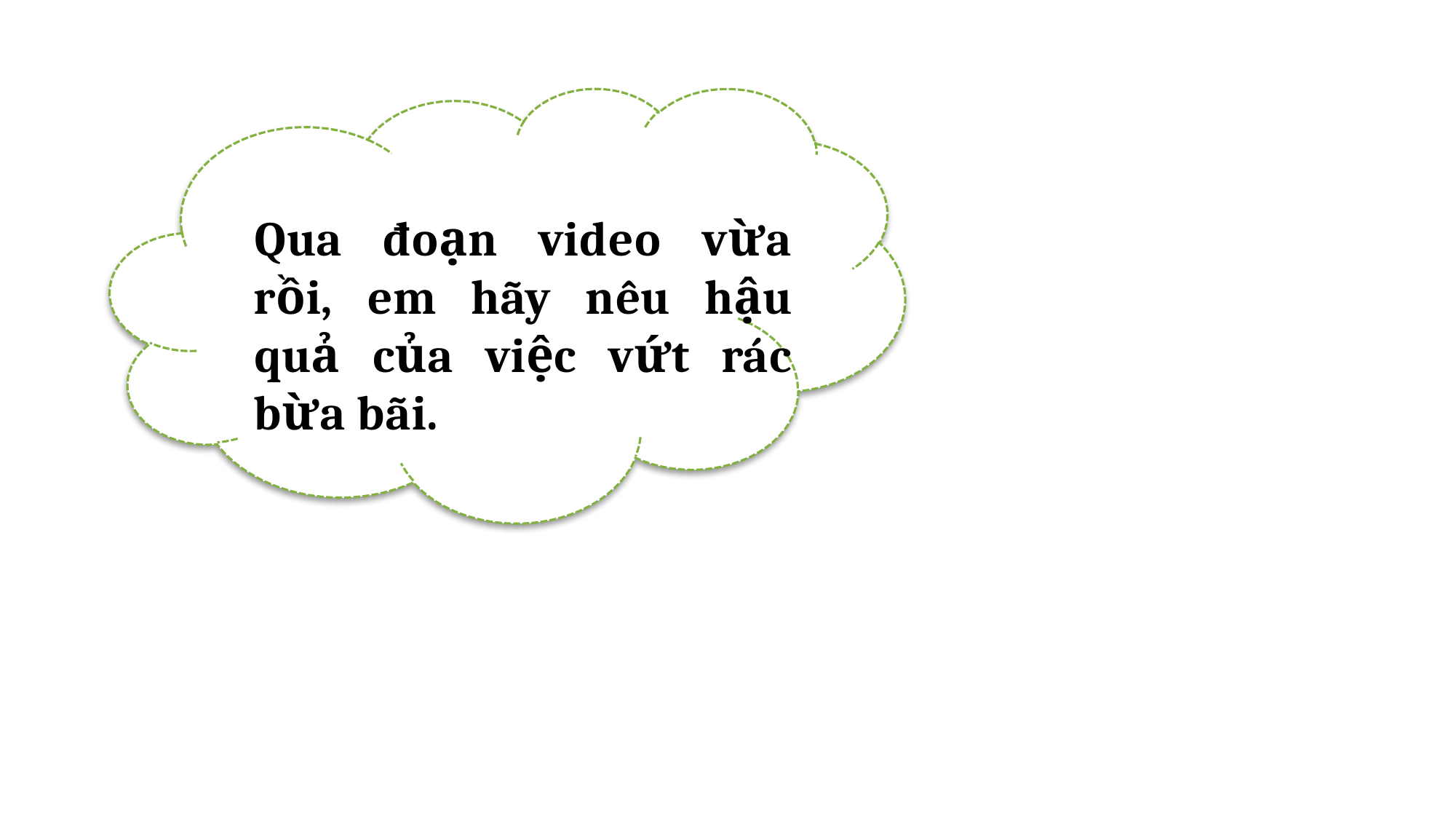

#

Qua đoạn video vừa rồi, em hãy nêu hậu quả của việc vứt rác bừa bãi.